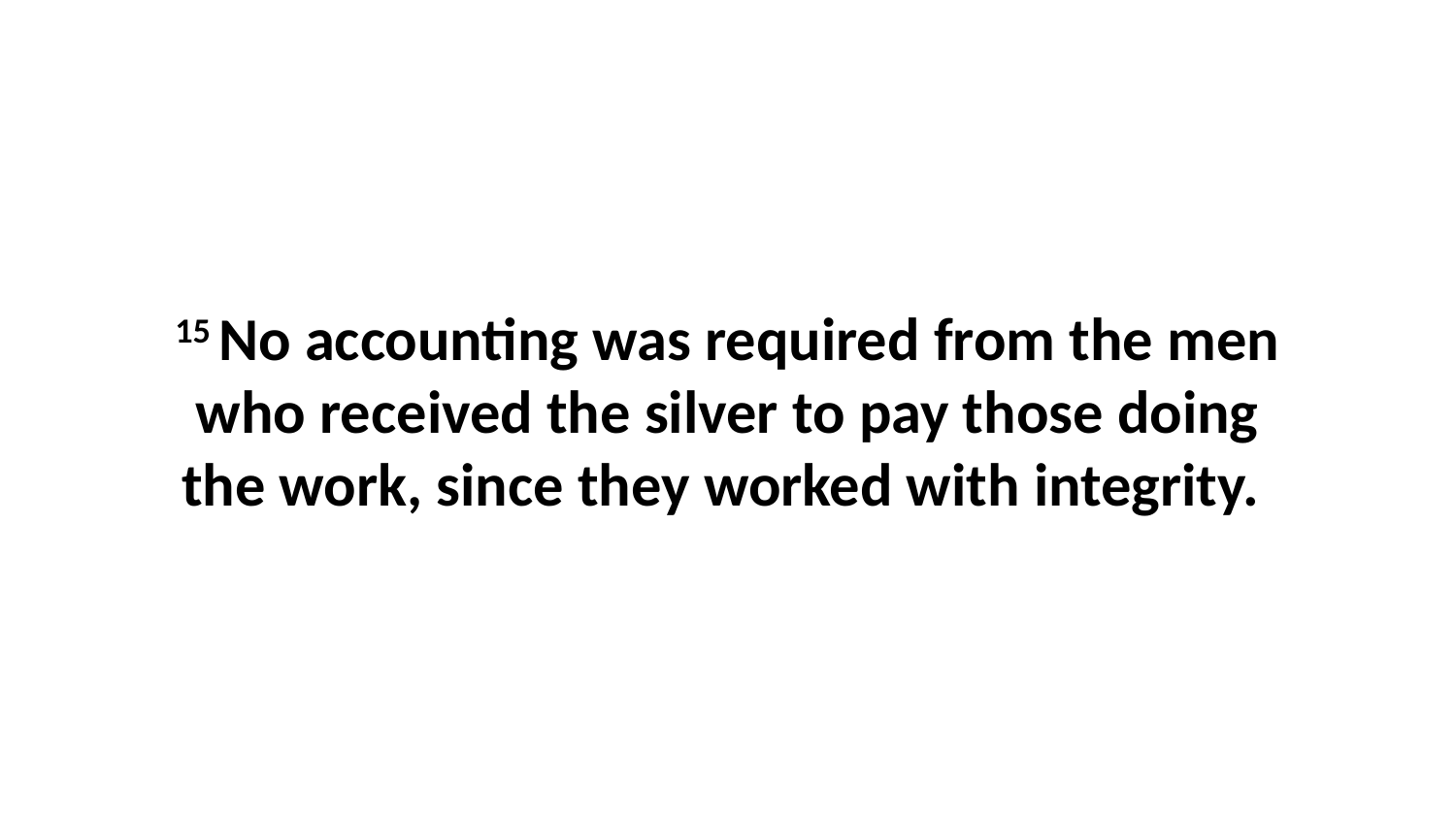

15 No accounting was required from the men who received the silver to pay those doing the work, since they worked with integrity.